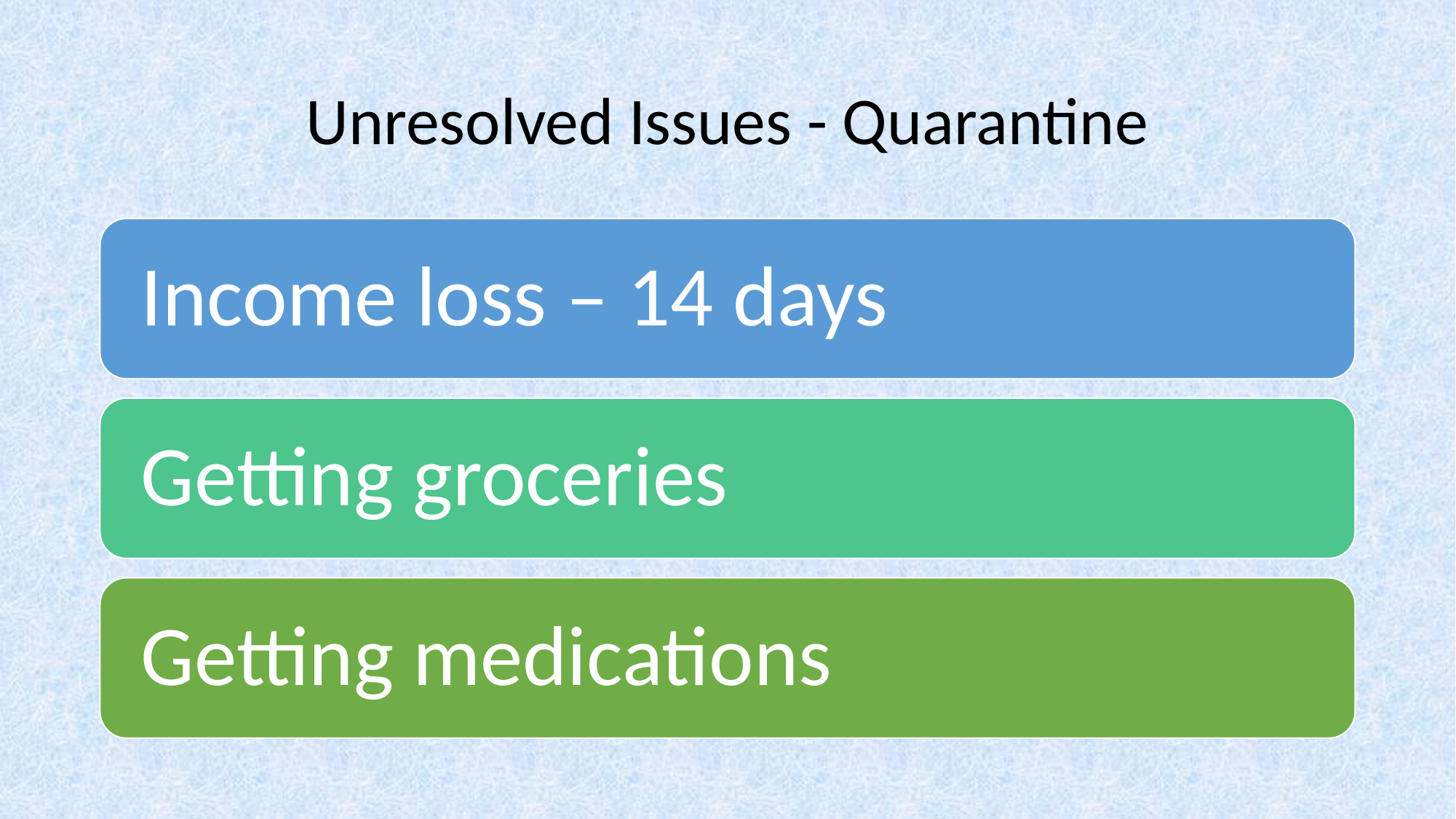

# Unresolved Issues - Quarantine
Income loss – 14 days
Getting groceries
Getting medications